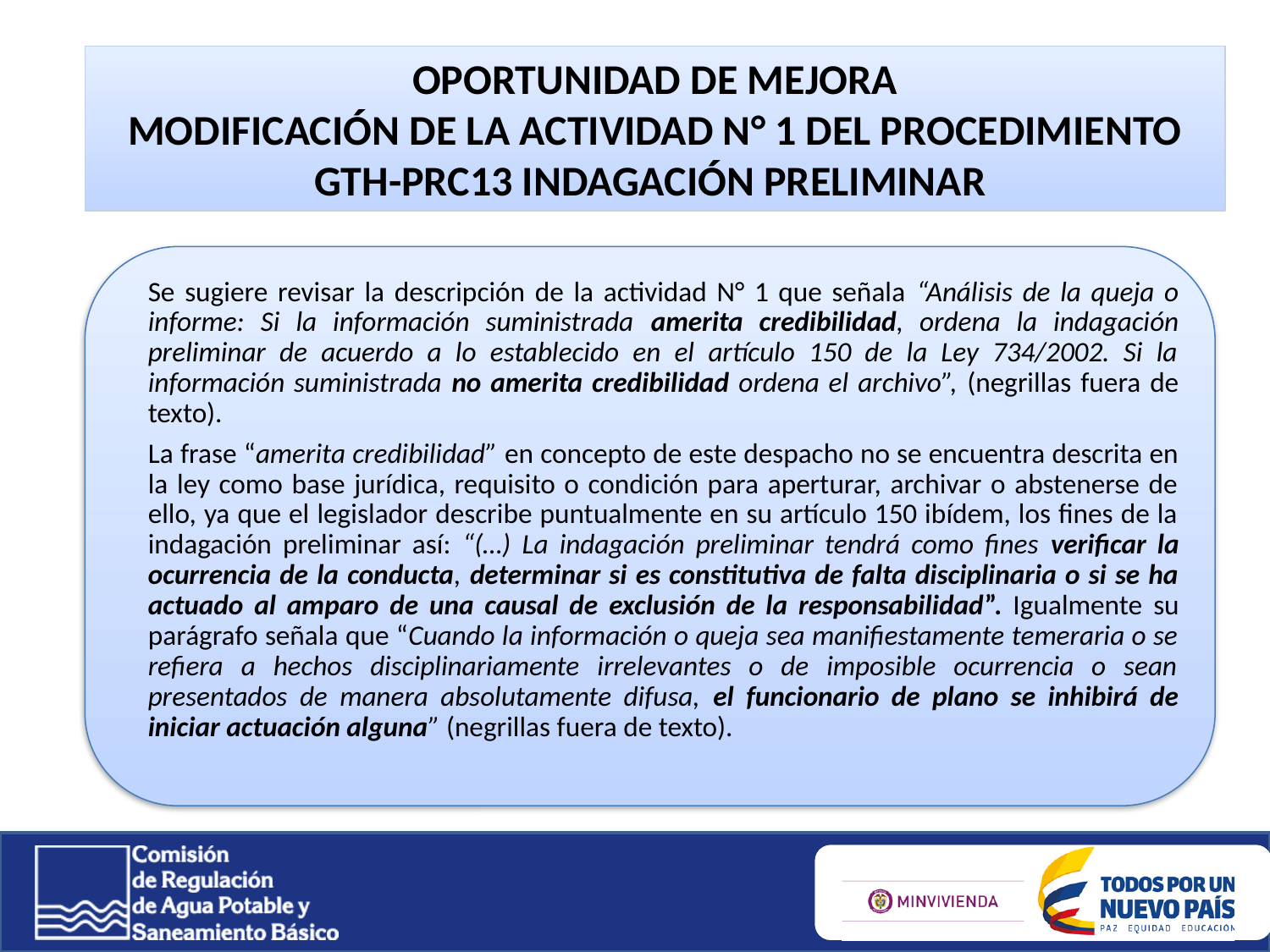

OPORTUNIDAD DE MEJORA
MODIFICACIÓN DE LA ACTIVIDAD N° 1 DEL PROCEDIMIENTO GTH-PRC13 INDAGACIÓN PRELIMINAR
Se sugiere revisar la descripción de la actividad N° 1 que señala “Análisis de la queja o informe: Si la información suministrada amerita credibilidad, ordena la indagación preliminar de acuerdo a lo establecido en el artículo 150 de la Ley 734/2002. Si la información suministrada no amerita credibilidad ordena el archivo”, (negrillas fuera de texto).
La frase “amerita credibilidad” en concepto de este despacho no se encuentra descrita en la ley como base jurídica, requisito o condición para aperturar, archivar o abstenerse de ello, ya que el legislador describe puntualmente en su artículo 150 ibídem, los fines de la indagación preliminar así: “(…) La indagación preliminar tendrá como fines verificar la ocurrencia de la conducta, determinar si es constitutiva de falta disciplinaria o si se ha actuado al amparo de una causal de exclusión de la responsabilidad”. Igualmente su parágrafo señala que “Cuando la información o queja sea manifiestamente temeraria o se refiera a hechos disciplinariamente irrelevantes o de imposible ocurrencia o sean presentados de manera absolutamente difusa, el funcionario de plano se inhibirá de iniciar actuación alguna” (negrillas fuera de texto).